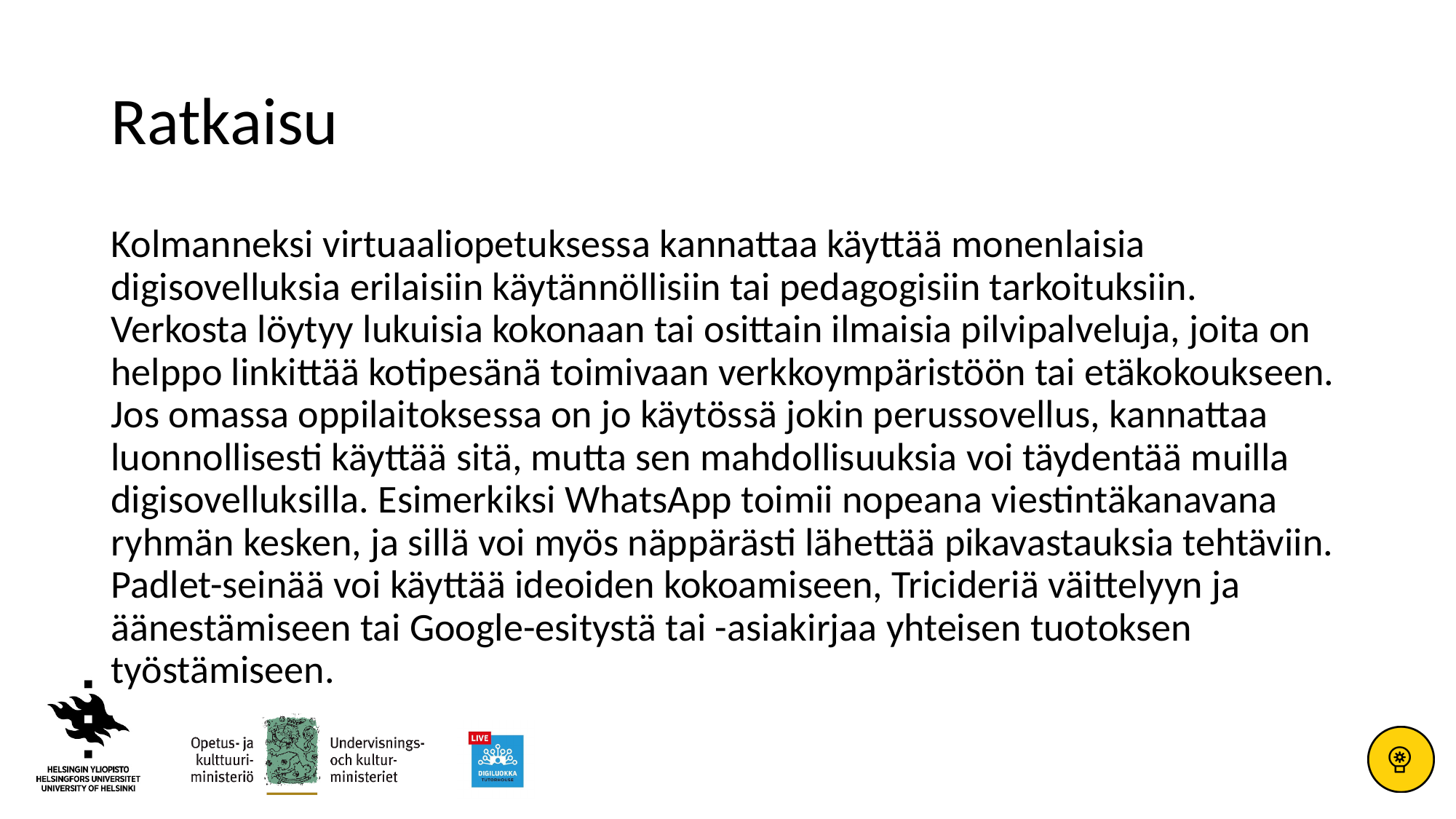

# Ratkaisu
Kolmanneksi virtuaaliopetuksessa kannattaa käyttää monenlaisia digisovelluksia erilaisiin käytännöllisiin tai pedagogisiin tarkoituksiin. Verkosta löytyy lukuisia kokonaan tai osittain ilmaisia pilvipalveluja, joita on helppo linkittää kotipesänä toimivaan verkkoympäristöön tai etäkokoukseen. Jos omassa oppilaitoksessa on jo käytössä jokin perussovellus, kannattaa luonnollisesti käyttää sitä, mutta sen mahdollisuuksia voi täydentää muilla digisovelluksilla. Esimerkiksi WhatsApp toimii nopeana viestintäkanavana ryhmän kesken, ja sillä voi myös näppärästi lähettää pikavastauksia tehtäviin. Padlet-seinää voi käyttää ideoiden kokoamiseen, Tricideriä väittelyyn ja äänestämiseen tai Google-esitystä tai -asiakirjaa yhteisen tuotoksen työstämiseen.